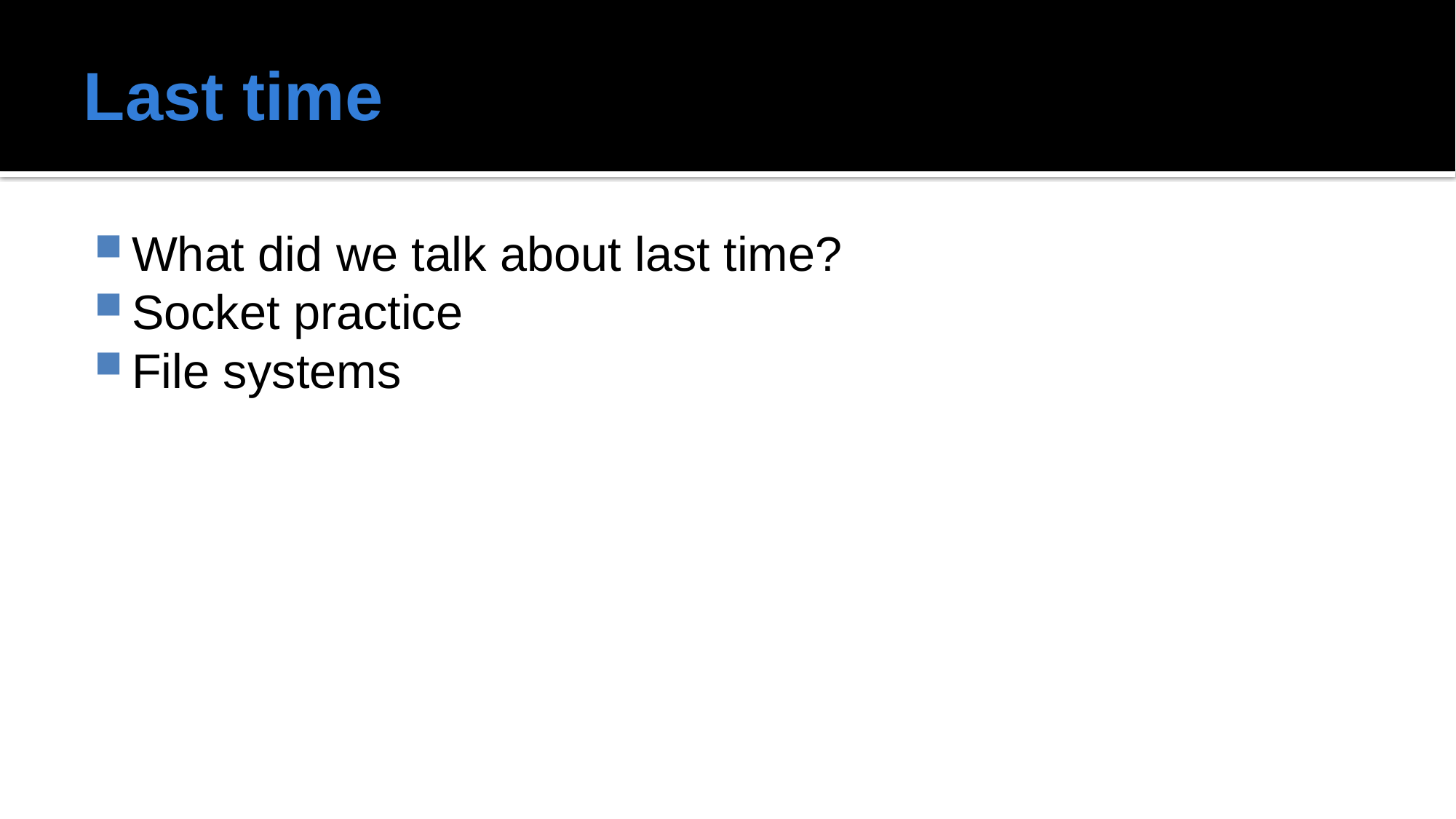

# Last time
What did we talk about last time?
Socket practice
File systems